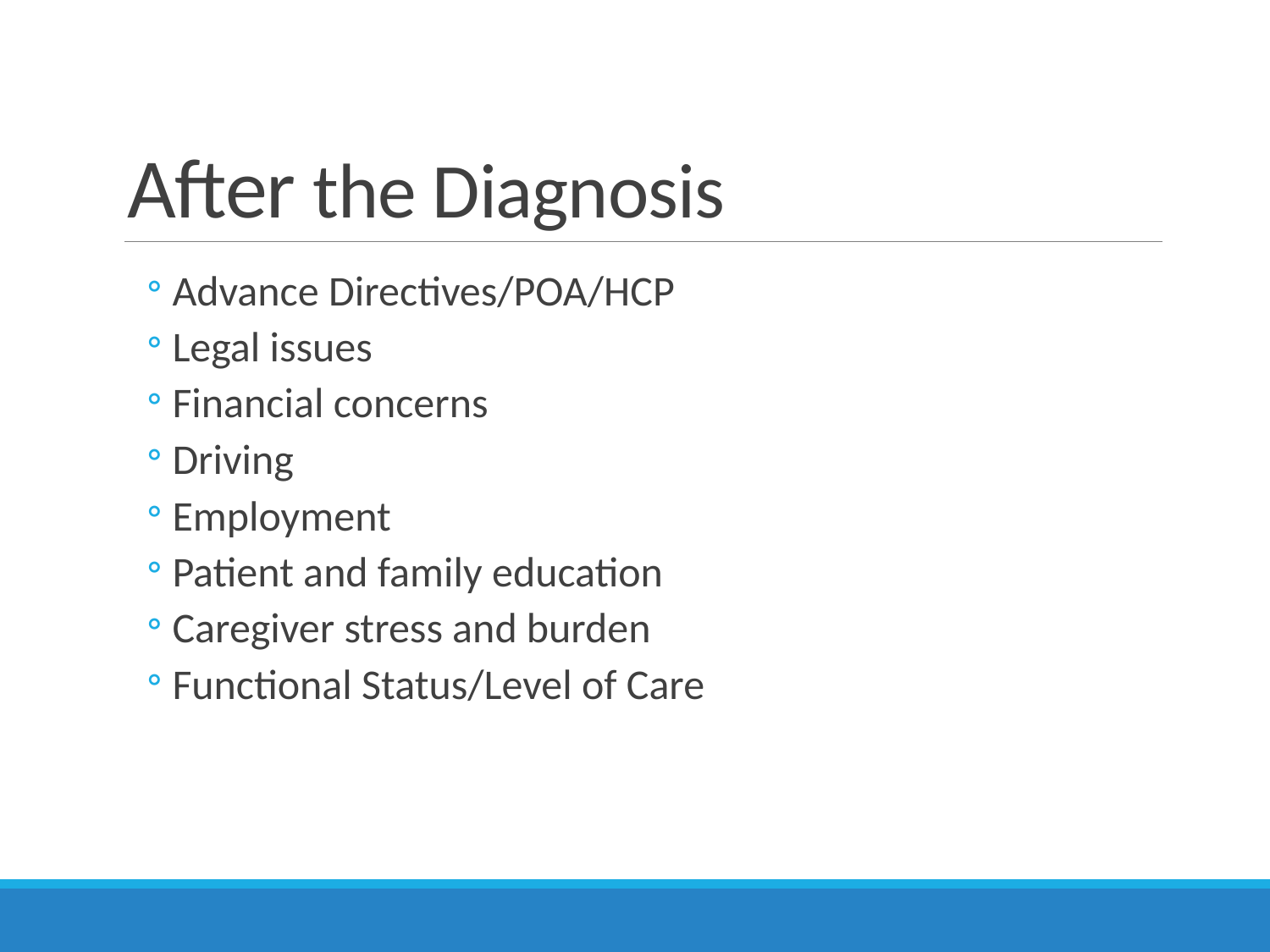

# After the Diagnosis
Advance Directives/POA/HCP
Legal issues
Financial concerns
Driving
Employment
Patient and family education
Caregiver stress and burden
Functional Status/Level of Care